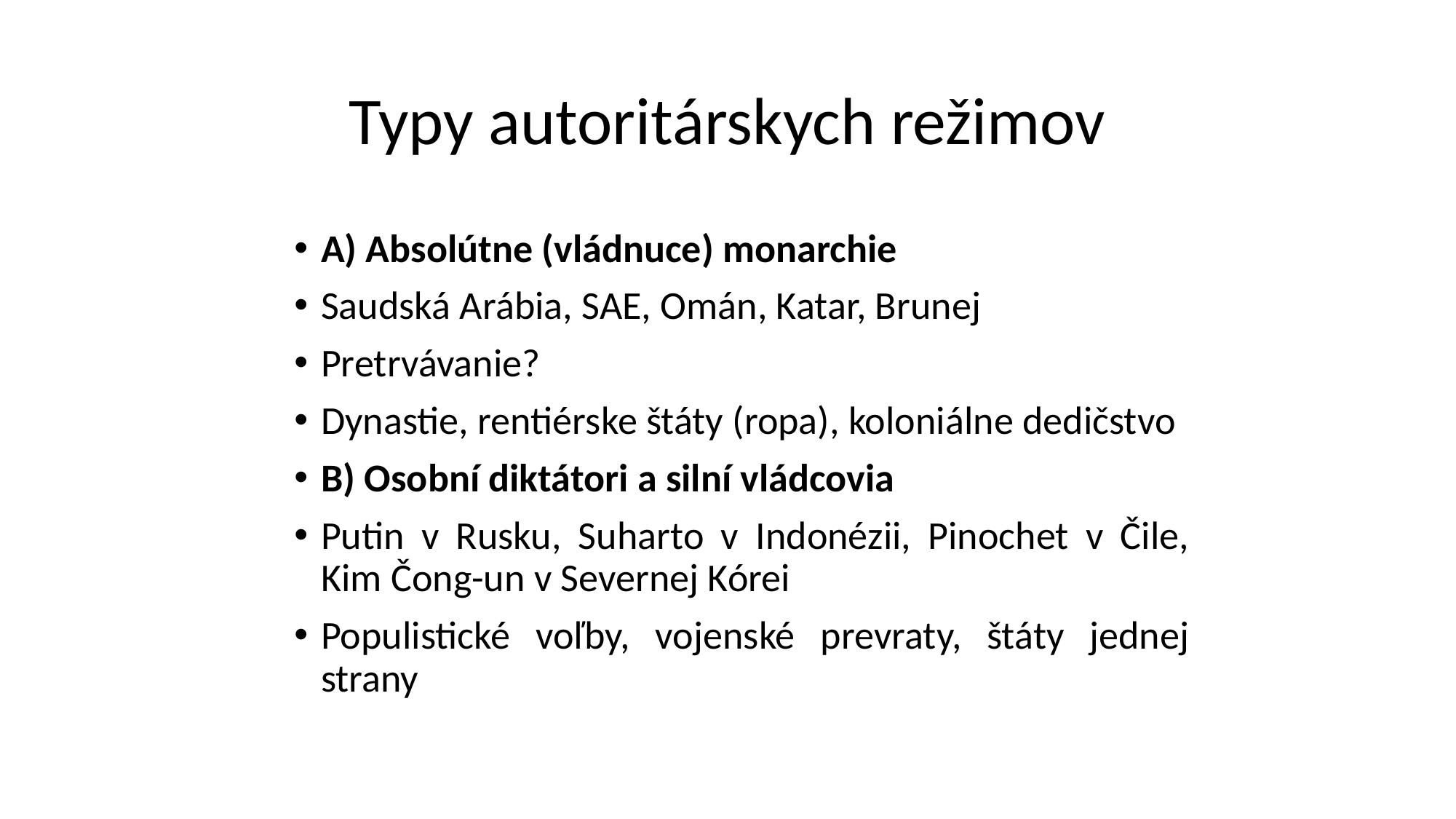

# Typy autoritárskych režimov
A) Absolútne (vládnuce) monarchie
Saudská Arábia, SAE, Omán, Katar, Brunej
Pretrvávanie?
Dynastie, rentiérske štáty (ropa), koloniálne dedičstvo
B) Osobní diktátori a silní vládcovia
Putin v Rusku, Suharto v Indonézii, Pinochet v Čile, Kim Čong-un v Severnej Kórei
Populistické voľby, vojenské prevraty, štáty jednej strany